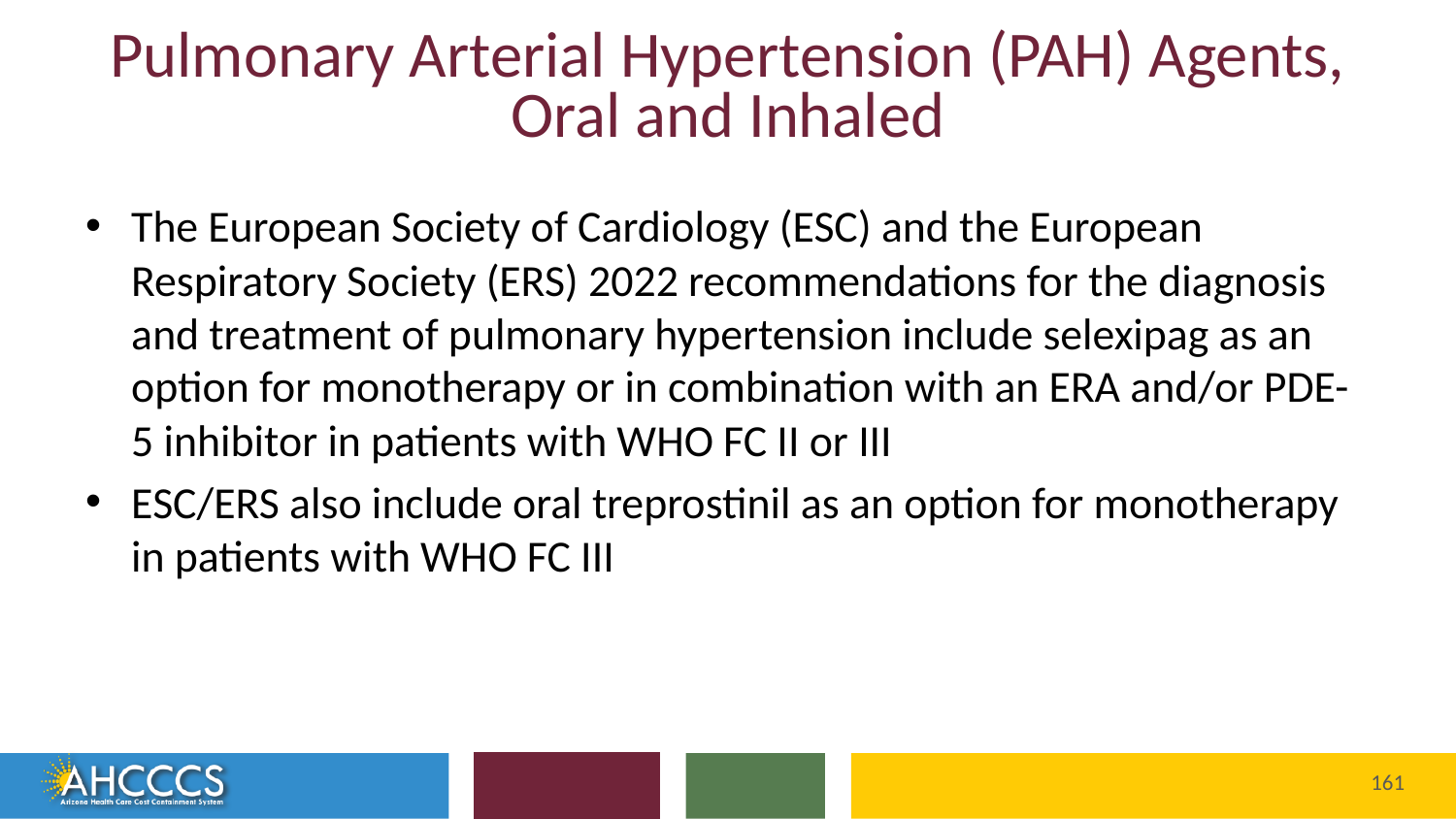

# Pulmonary Arterial Hypertension (PAH) Agents, Oral and Inhaled
The European Society of Cardiology (ESC) and the European Respiratory Society (ERS) 2022 recommendations for the diagnosis and treatment of pulmonary hypertension include selexipag as an option for monotherapy or in combination with an ERA and/or PDE-5 inhibitor in patients with WHO FC II or III
ESC/ERS also include oral treprostinil as an option for monotherapy in patients with WHO FC III

161